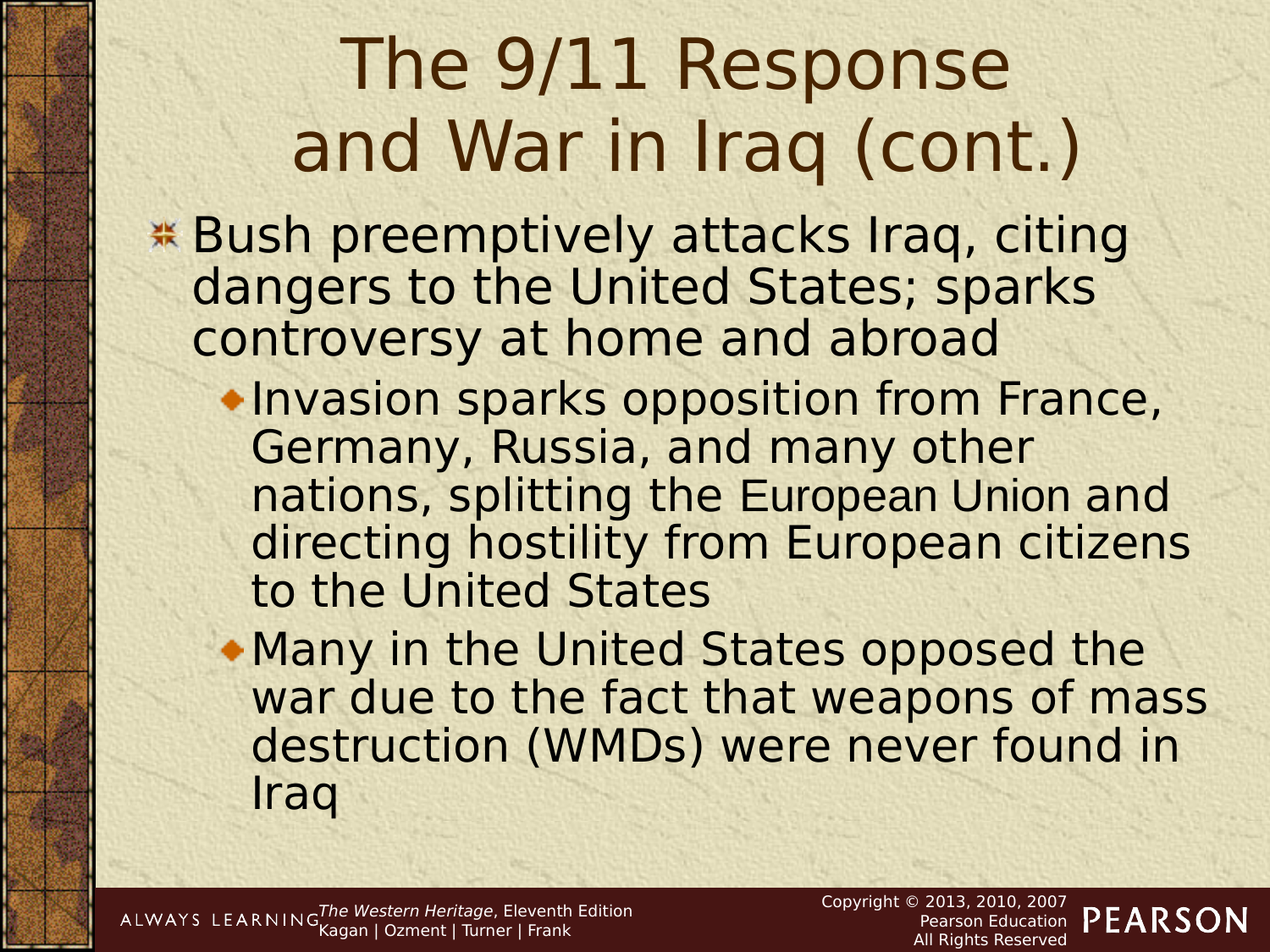

The 9/11 Response
and War in Iraq (cont.)
Bush preemptively attacks Iraq, citing dangers to the United States; sparks controversy at home and abroad
Invasion sparks opposition from France, Germany, Russia, and many other nations, splitting the European Union and directing hostility from European citizens to the United States
Many in the United States opposed the war due to the fact that weapons of mass destruction (WMDs) were never found in Iraq